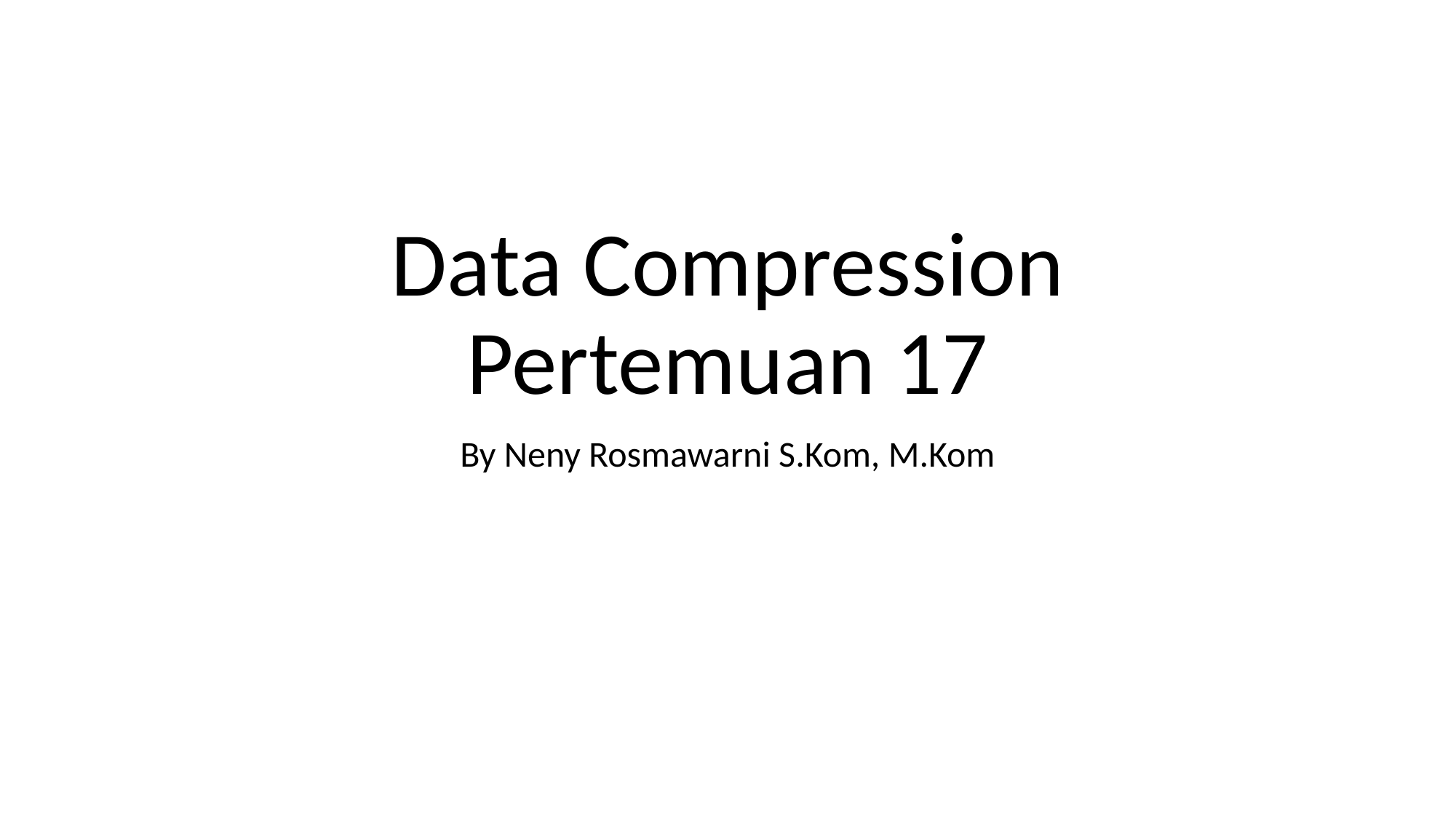

# Data Compression Pertemuan 17
By Neny Rosmawarni S.Kom, M.Kom